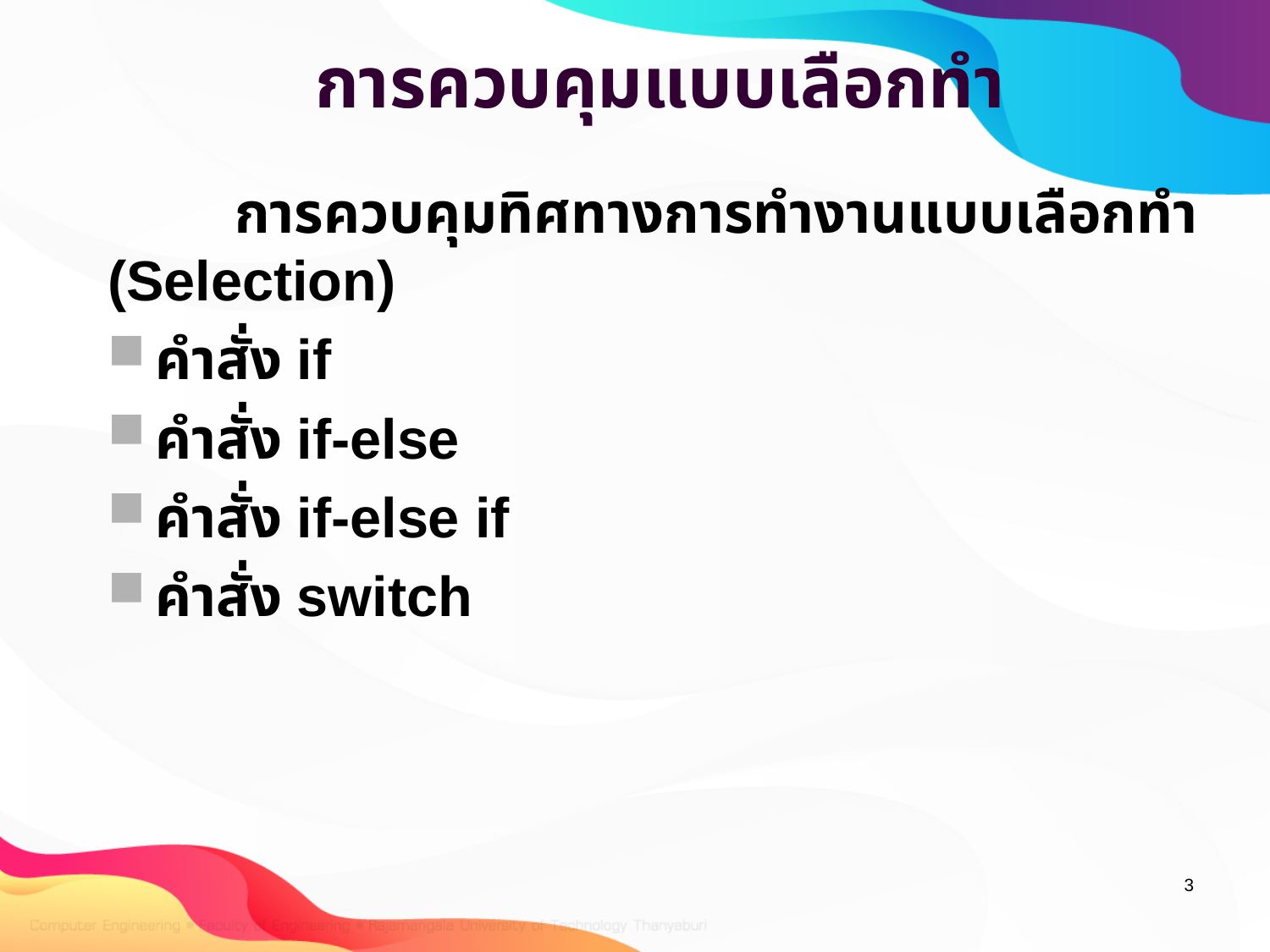

# การควบคุมแบบเลือกทำ
	การควบคุมทิศทางการทำงานแบบเลือกทำ (Selection)
คำสั่ง if
คำสั่ง if-else
คำสั่ง if-else if
คำสั่ง switch
3